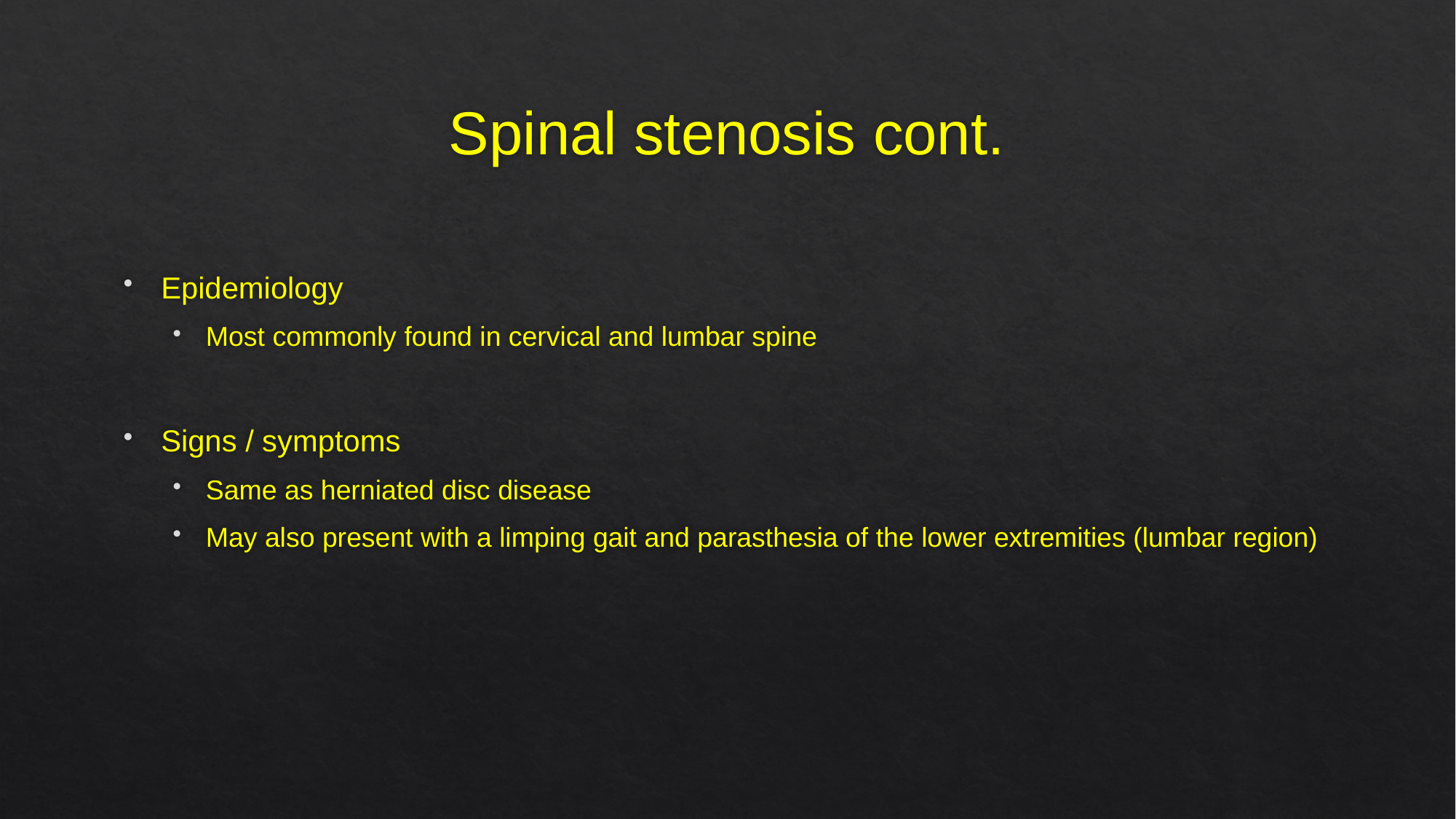

# Spinal stenosis cont.
Epidemiology
Most commonly found in cervical and lumbar spine

Signs / symptoms
Same as herniated disc disease
May also present with a limping gait and parasthesia of the lower extremities (lumbar region)